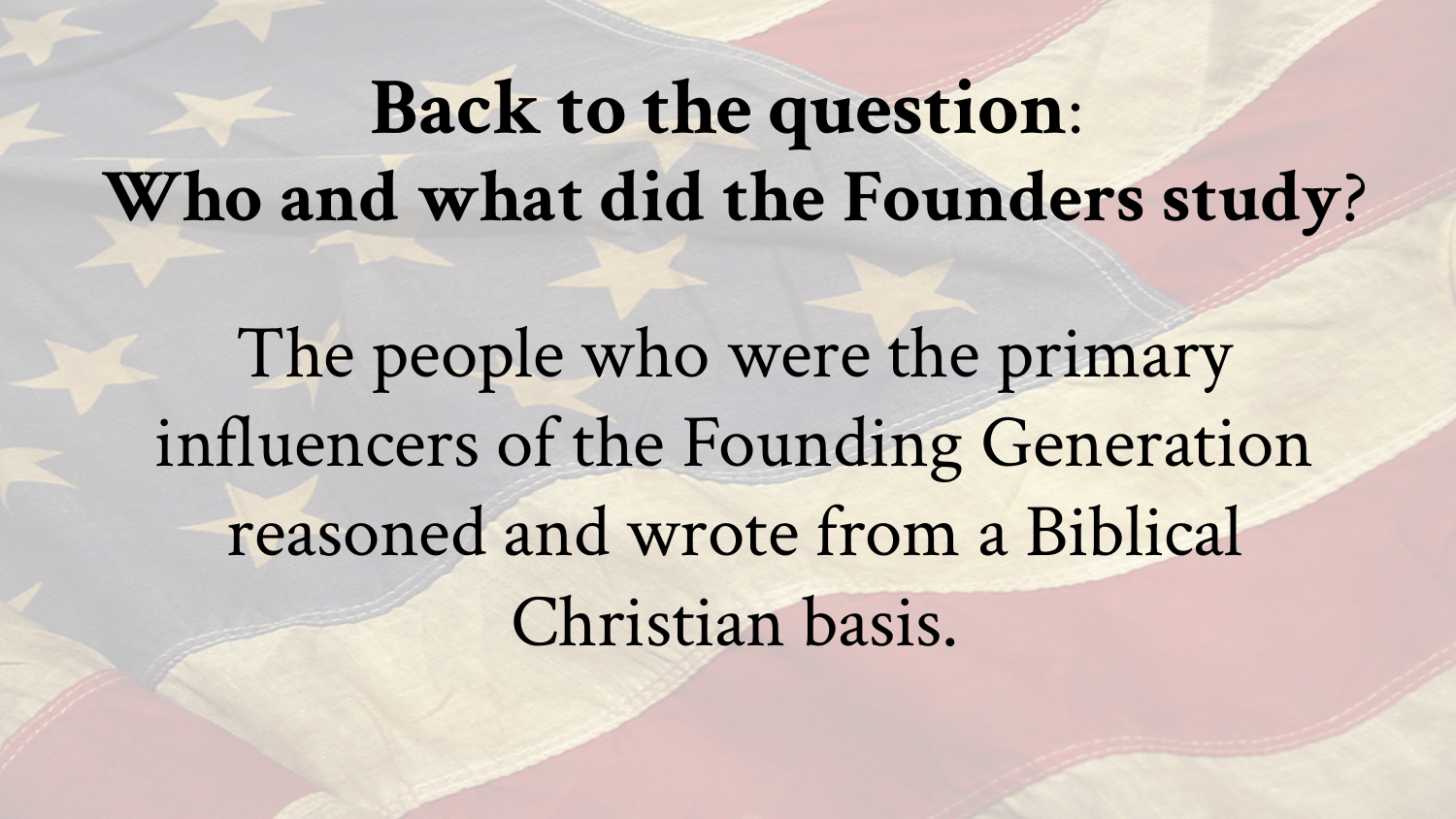

# Back to the question:
Who and what did the Founders study?

The people who were the primary influencers of the Founding Generation reasoned and wrote from a Biblical Christian basis.